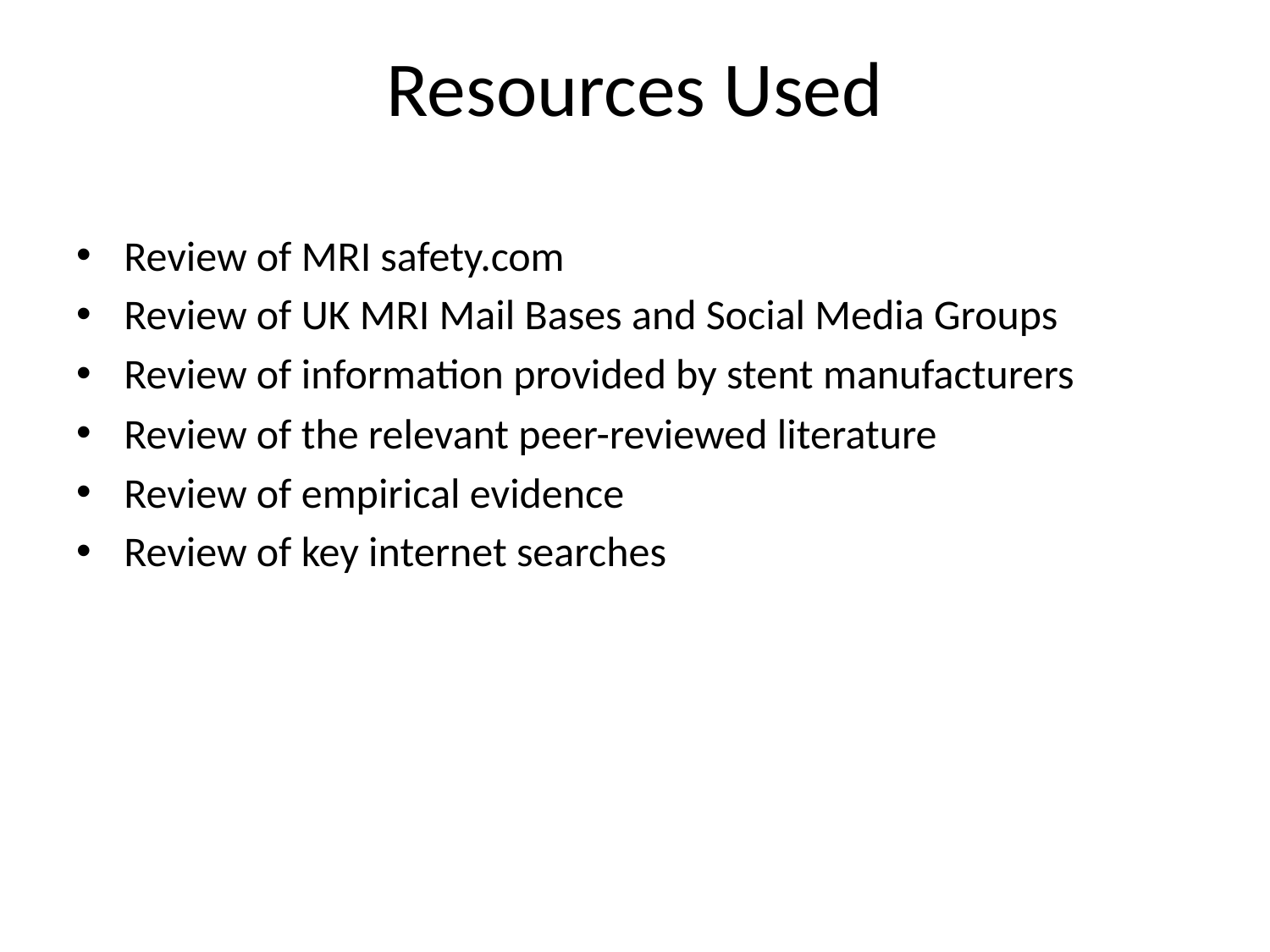

# Resources Used
Review of MRI safety.com
Review of UK MRI Mail Bases and Social Media Groups
Review of information provided by stent manufacturers
Review of the relevant peer-reviewed literature
Review of empirical evidence
Review of key internet searches